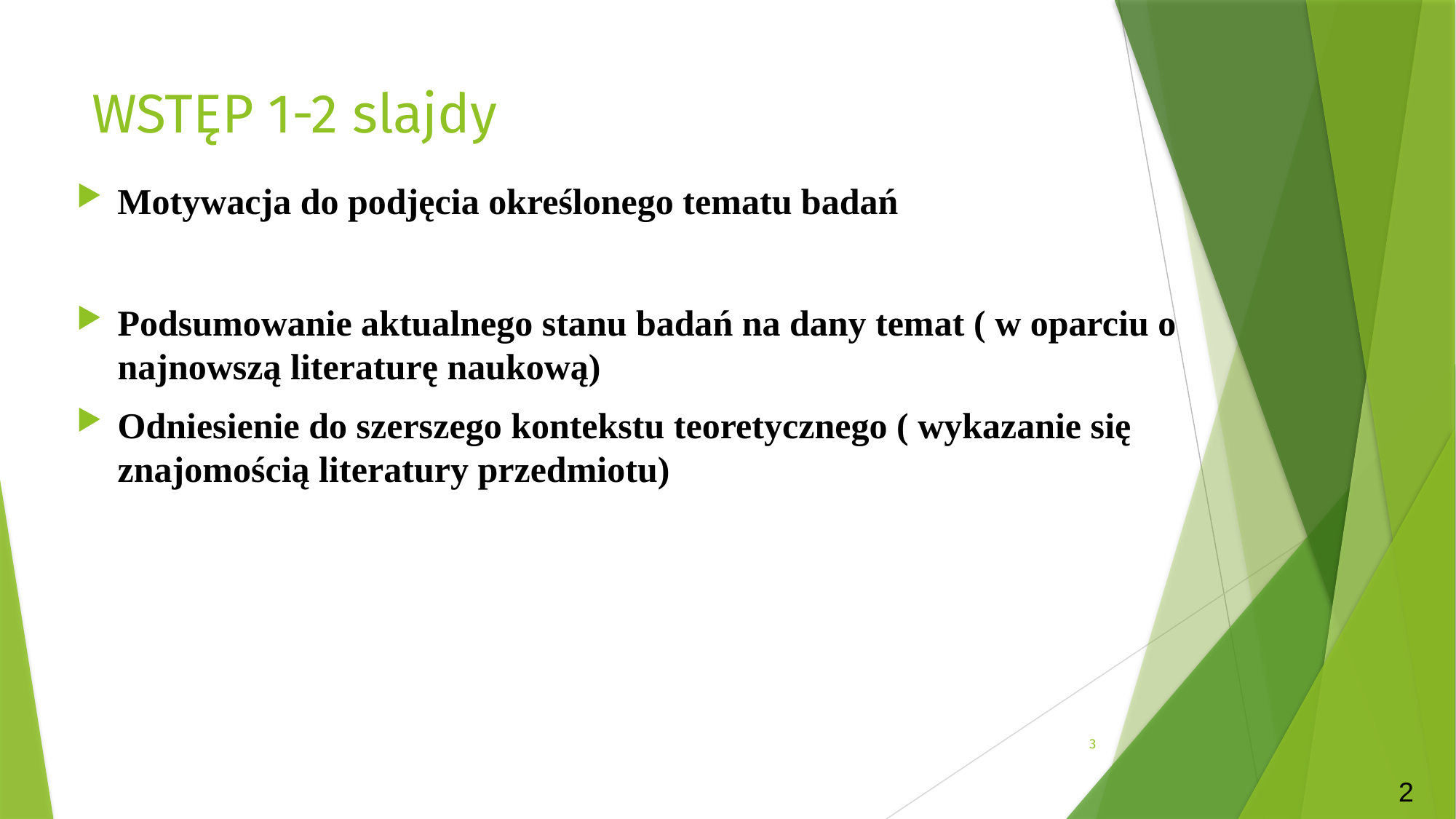

# WSTĘP 1-2 slajdy
Motywacja do podjęcia określonego tematu badań

Podsumowanie aktualnego stanu badań na dany temat ( w oparciu o najnowszą literaturę naukową)
Odniesienie do szerszego kontekstu teoretycznego ( wykazanie się znajomością literatury przedmiotu)

3
2